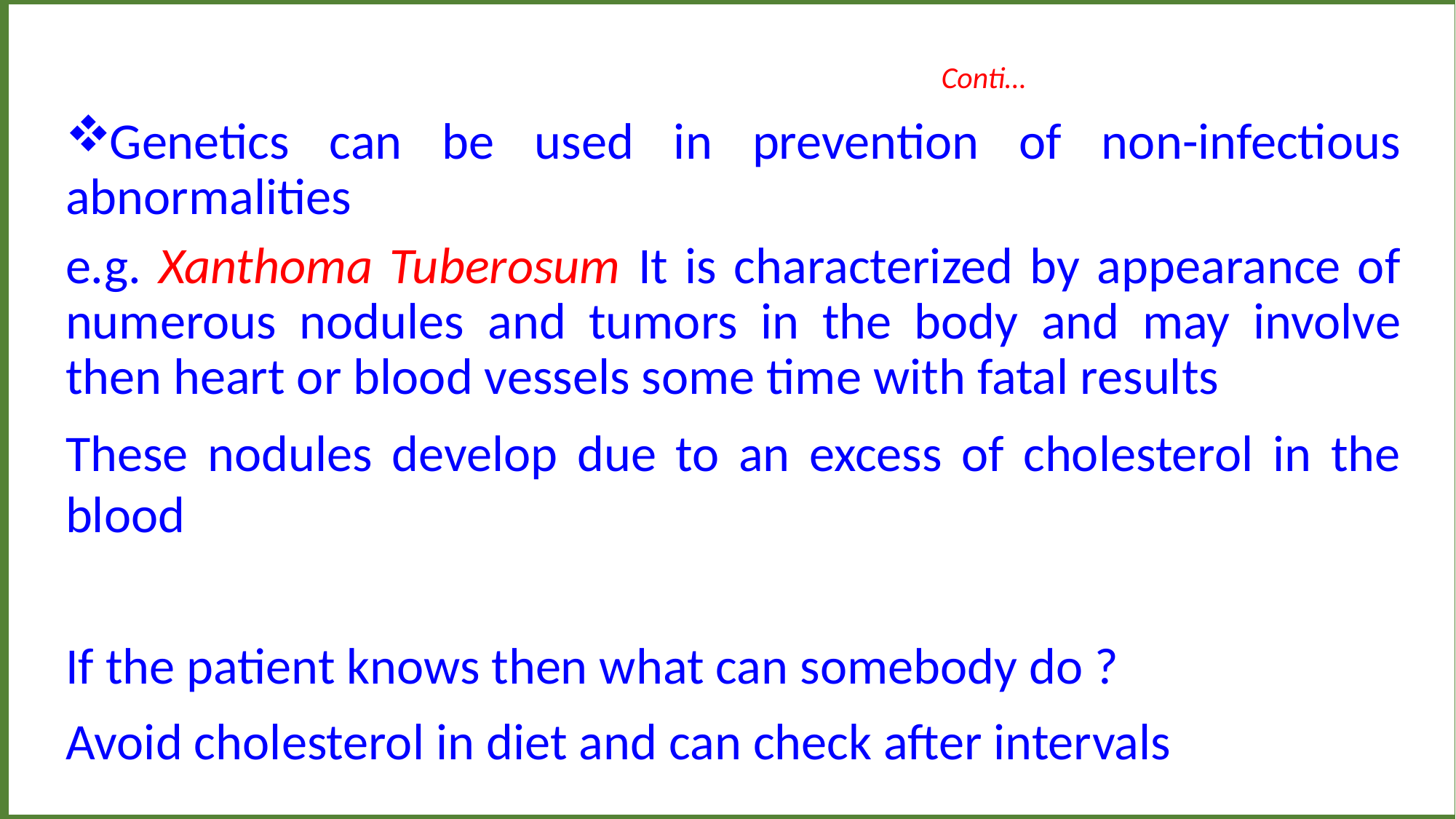

Conti…
Genetics can be used in prevention of non-infectious abnormalities
e.g. Xanthoma Tuberosum It is characterized by appearance of numerous nodules and tumors in the body and may involve then heart or blood vessels some time with fatal results
These nodules develop due to an excess of cholesterol in the blood

If the patient knows then what can somebody do ?
Avoid cholesterol in diet and can check after intervals